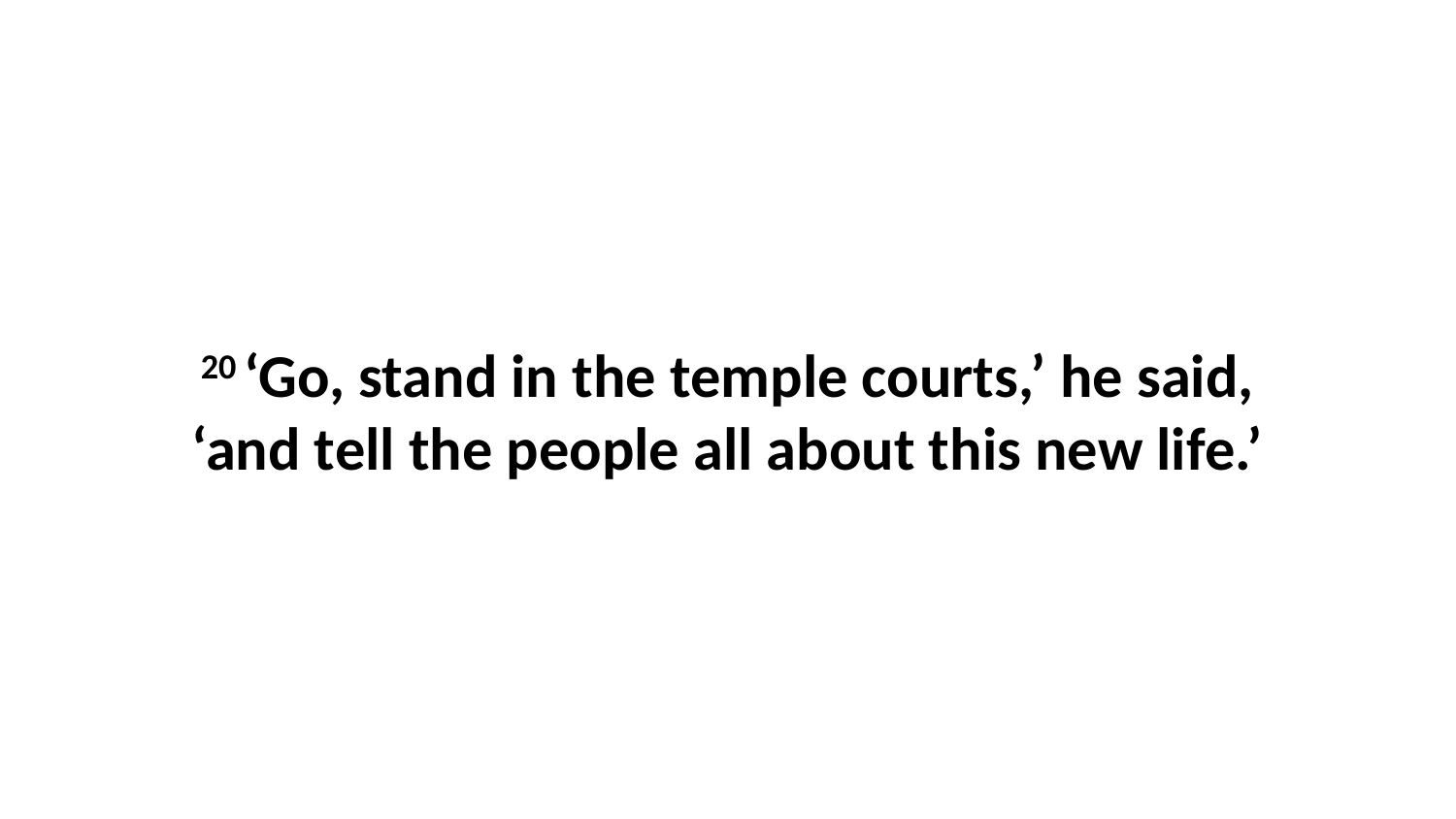

20 ‘Go, stand in the temple courts,’ he said, ‘and tell the people all about this new life.’